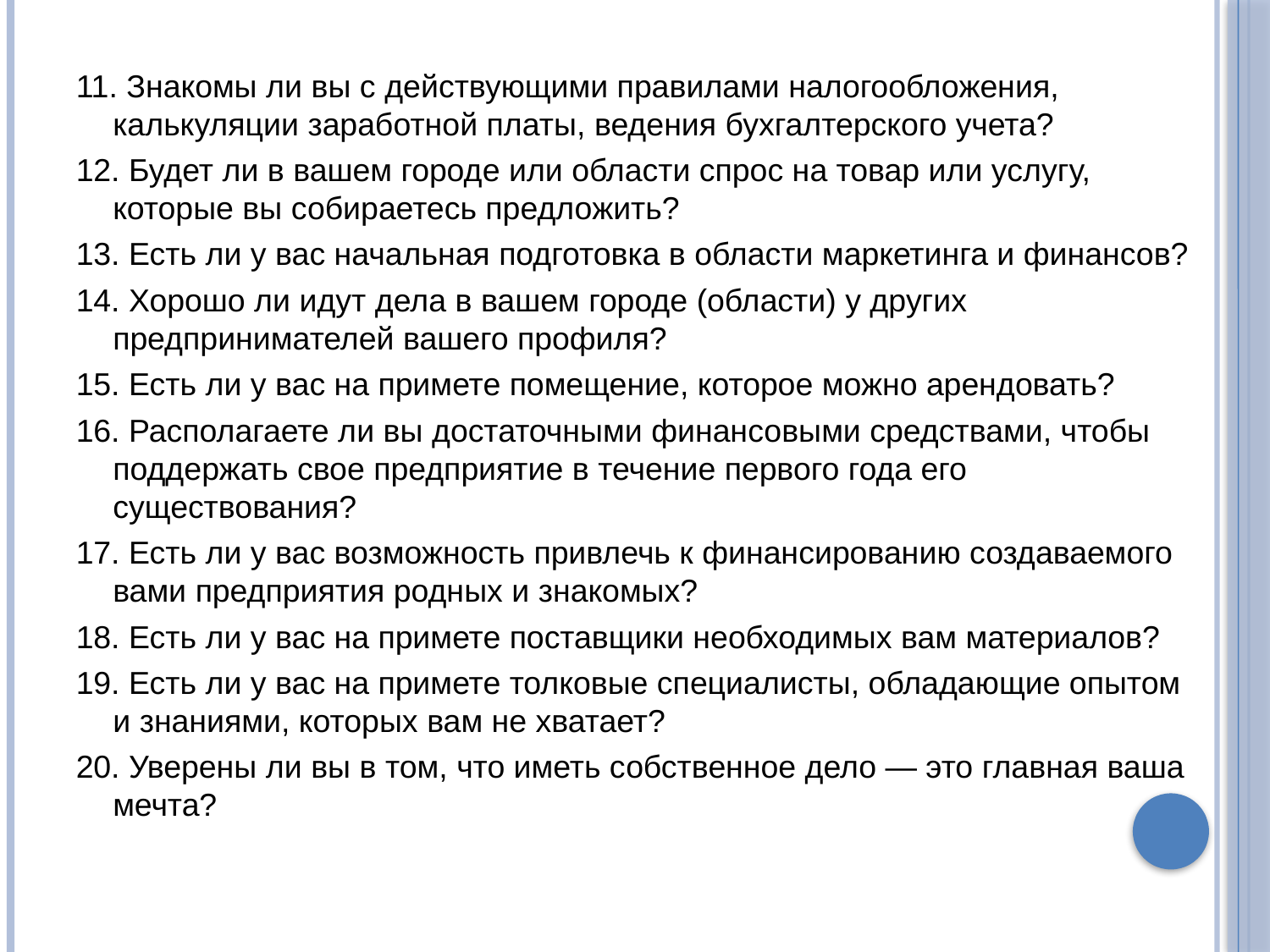

#
11. Знакомы ли вы с действующими правилами налогообложения, калькуляции заработной платы, ведения бухгалтерского учета?
12. Будет ли в вашем городе или области спрос на товар или услугу, которые вы собираетесь предложить?
13. Есть ли у вас начальная подготовка в области маркетинга и финансов?
14. Хорошо ли идут дела в вашем городе (области) у других предпринимателей вашего профиля?
15. Есть ли у вас на примете помещение, которое можно арендовать?
16. Располагаете ли вы достаточными финансовыми средствами, чтобы поддержать свое предприятие в течение первого года его существования?
17. Есть ли у вас возможность привлечь к финансированию создаваемого вами предприятия родных и знакомых?
18. Есть ли у вас на примете поставщики необходимых вам материалов?
19. Есть ли у вас на примете толковые специалисты, обладающие опытом и знаниями, которых вам не хватает?
20. Уверены ли вы в том, что иметь собственное дело — это главная ваша мечта?